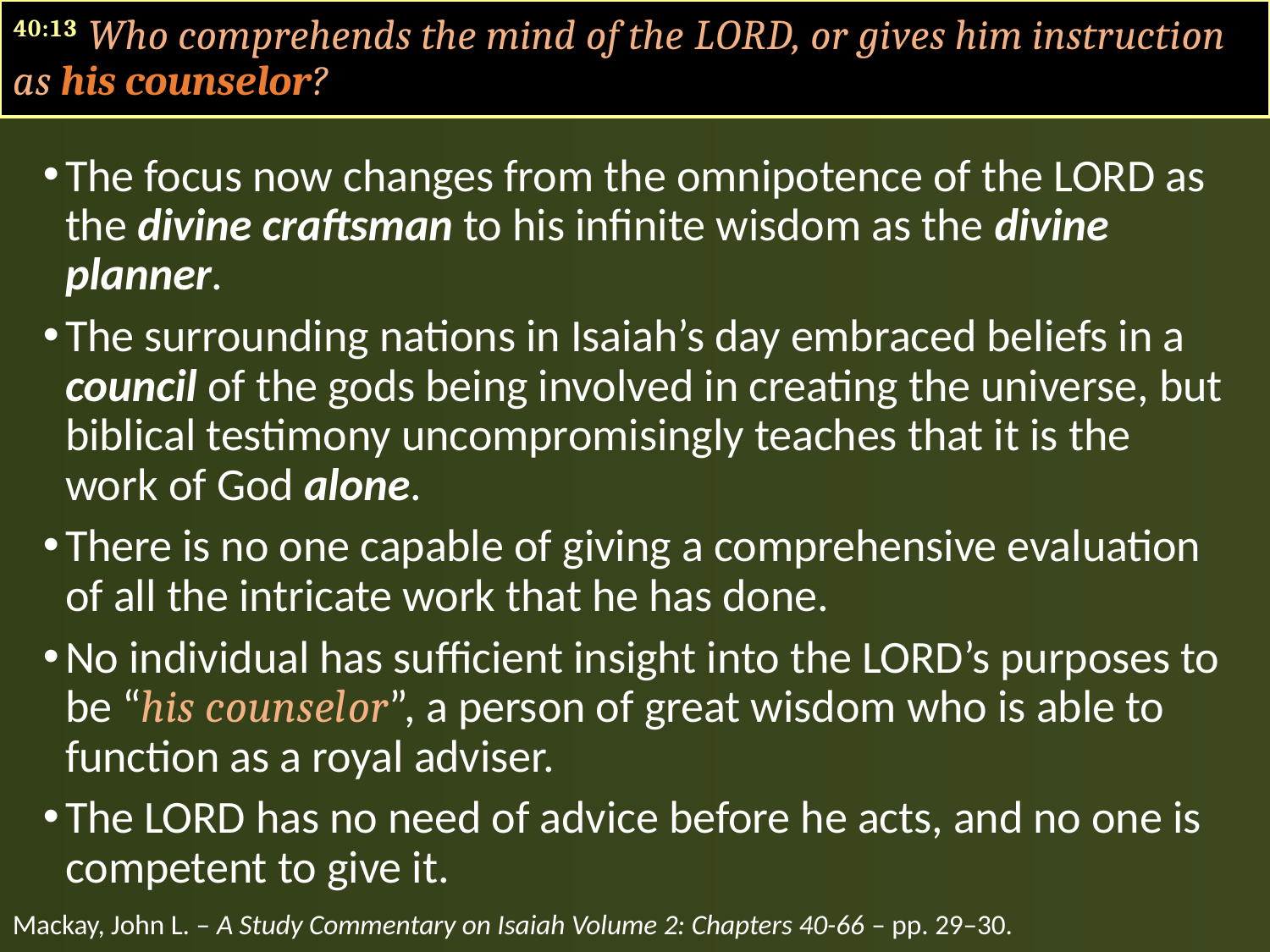

40:13 Who comprehends the mind of the LORD, or gives him instruction as his counselor?
The focus now changes from the omnipotence of the LORD as the divine craftsman to his infinite wisdom as the divine planner.
The surrounding nations in Isaiah’s day embraced beliefs in a council of the gods being involved in creating the universe, but biblical testimony uncompromisingly teaches that it is the work of God alone.
There is no one capable of giving a comprehensive evaluation of all the intricate work that he has done.
No individual has sufficient insight into the LORD’s purposes to be “his counselor”, a person of great wisdom who is able to function as a royal adviser.
The LORD has no need of advice before he acts, and no one is competent to give it.
Mackay, John L. – A Study Commentary on Isaiah Volume 2: Chapters 40-66 – pp. 29–30.